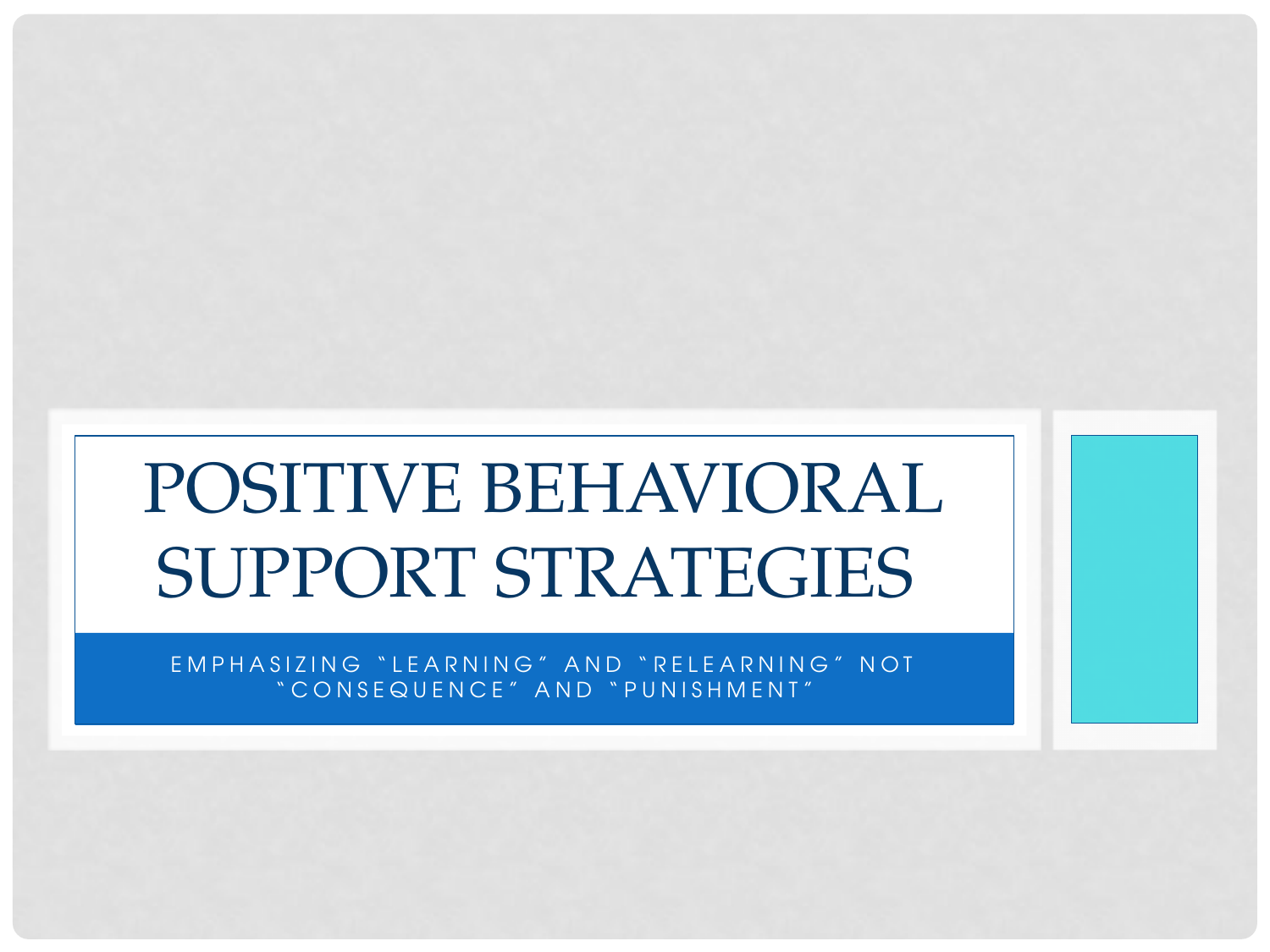

# Positive Behavioral support Strategies
Emphasizing “Learning” and “Relearning” not “consequence” and “Punishment”